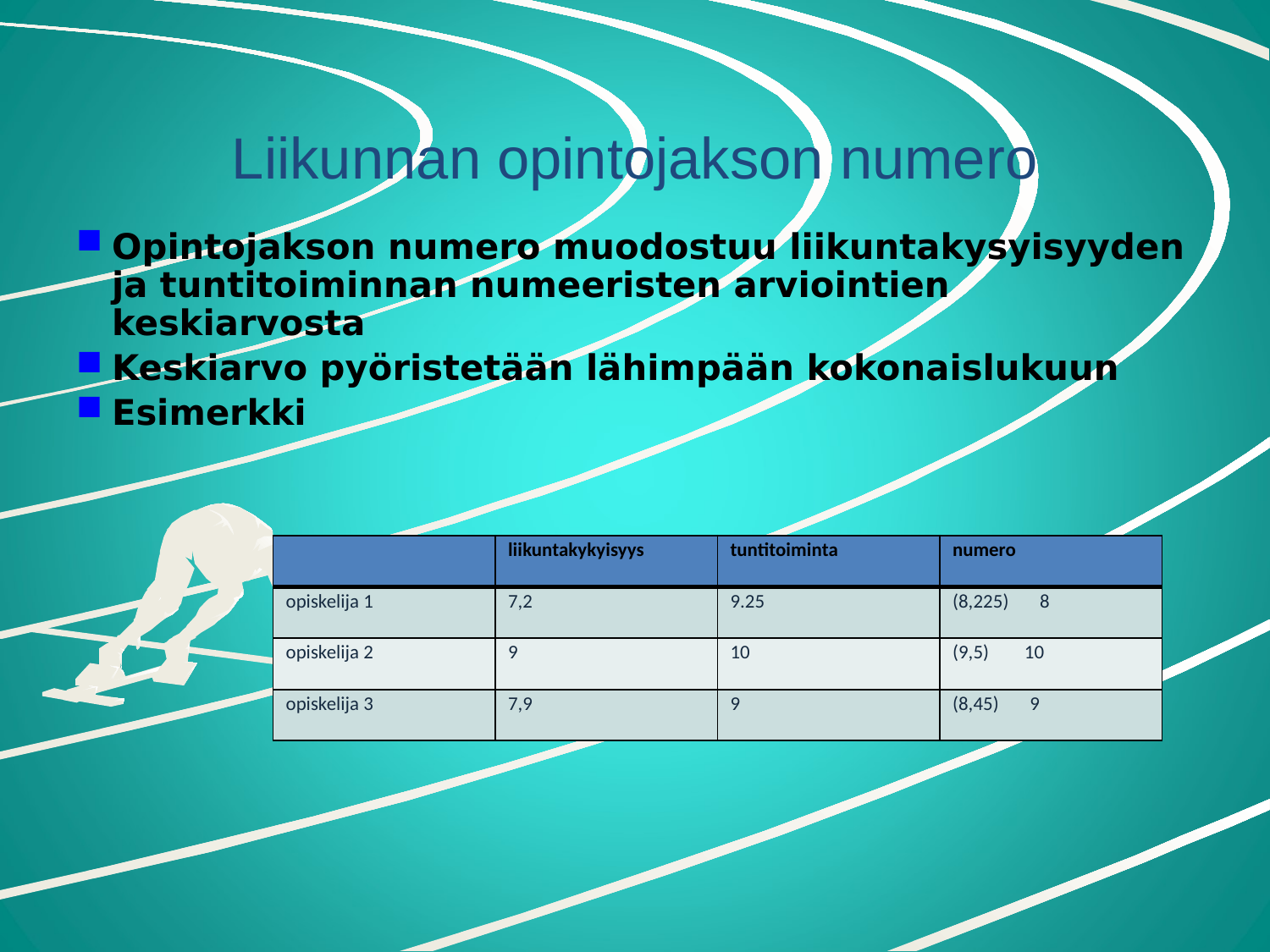

# Liikunnan opintojakson numero
Opintojakson numero muodostuu liikuntakysyisyyden ja tuntitoiminnan numeeristen arviointien keskiarvosta
Keskiarvo pyöristetään lähimpään kokonaislukuun
Esimerkki

|  | liikuntakykyisyys | tuntitoiminta | numero |
| --- | --- | --- | --- |
| opiskelija 1 | 7,2 | 9.25 | (8,225) 8 |
| opiskelija 2 | 9 | 10 | (9,5) 10 |
| opiskelija 3 | 7,9 | 9 | (8,45) 9 |